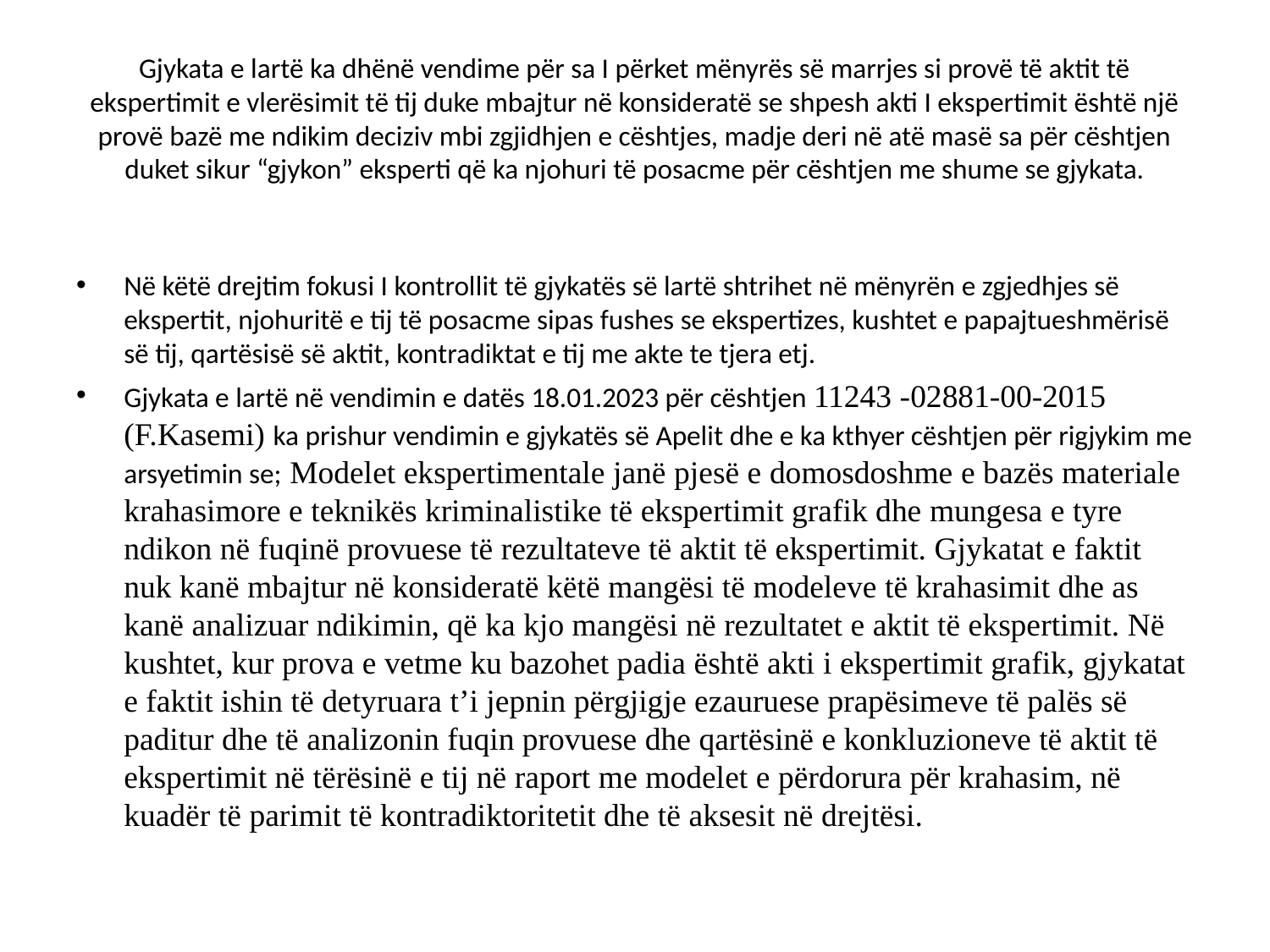

# Gjykata e lartë ka dhënë vendime për sa I përket mënyrës së marrjes si provë të aktit të ekspertimit e vlerësimit të tij duke mbajtur në konsideratë se shpesh akti I ekspertimit është një provë bazë me ndikim deciziv mbi zgjidhjen e cështjes, madje deri në atë masë sa për cështjen duket sikur “gjykon” eksperti që ka njohuri të posacme për cështjen me shume se gjykata.

Në këtë drejtim fokusi I kontrollit të gjykatës së lartë shtrihet në mënyrën e zgjedhjes së ekspertit, njohuritë e tij të posacme sipas fushes se ekspertizes, kushtet e papajtueshmërisë së tij, qartësisë së aktit, kontradiktat e tij me akte te tjera etj.
Gjykata e lartë në vendimin e datës 18.01.2023 për cështjen 11243 -02881-00-2015 (F.Kasemi) ka prishur vendimin e gjykatës së Apelit dhe e ka kthyer cështjen për rigjykim me arsyetimin se; Modelet ekspertimentale janë pjesë e domosdoshme e bazës materiale krahasimore e teknikës kriminalistike të ekspertimit grafik dhe mungesa e tyre ndikon në fuqinë provuese të rezultateve të aktit të ekspertimit. Gjykatat e faktit nuk kanë mbajtur në konsideratë këtë mangësi të modeleve të krahasimit dhe as kanë analizuar ndikimin, që ka kjo mangësi në rezultatet e aktit të ekspertimit. Në kushtet, kur prova e vetme ku bazohet padia është akti i ekspertimit grafik, gjykatat e faktit ishin të detyruara t’i jepnin përgjigje ezauruese prapësimeve të palës së paditur dhe të analizonin fuqin provuese dhe qartësinë e konkluzioneve të aktit të ekspertimit në tërësinë e tij në raport me modelet e përdorura për krahasim, në kuadër të parimit të kontradiktoritetit dhe të aksesit në drejtësi.